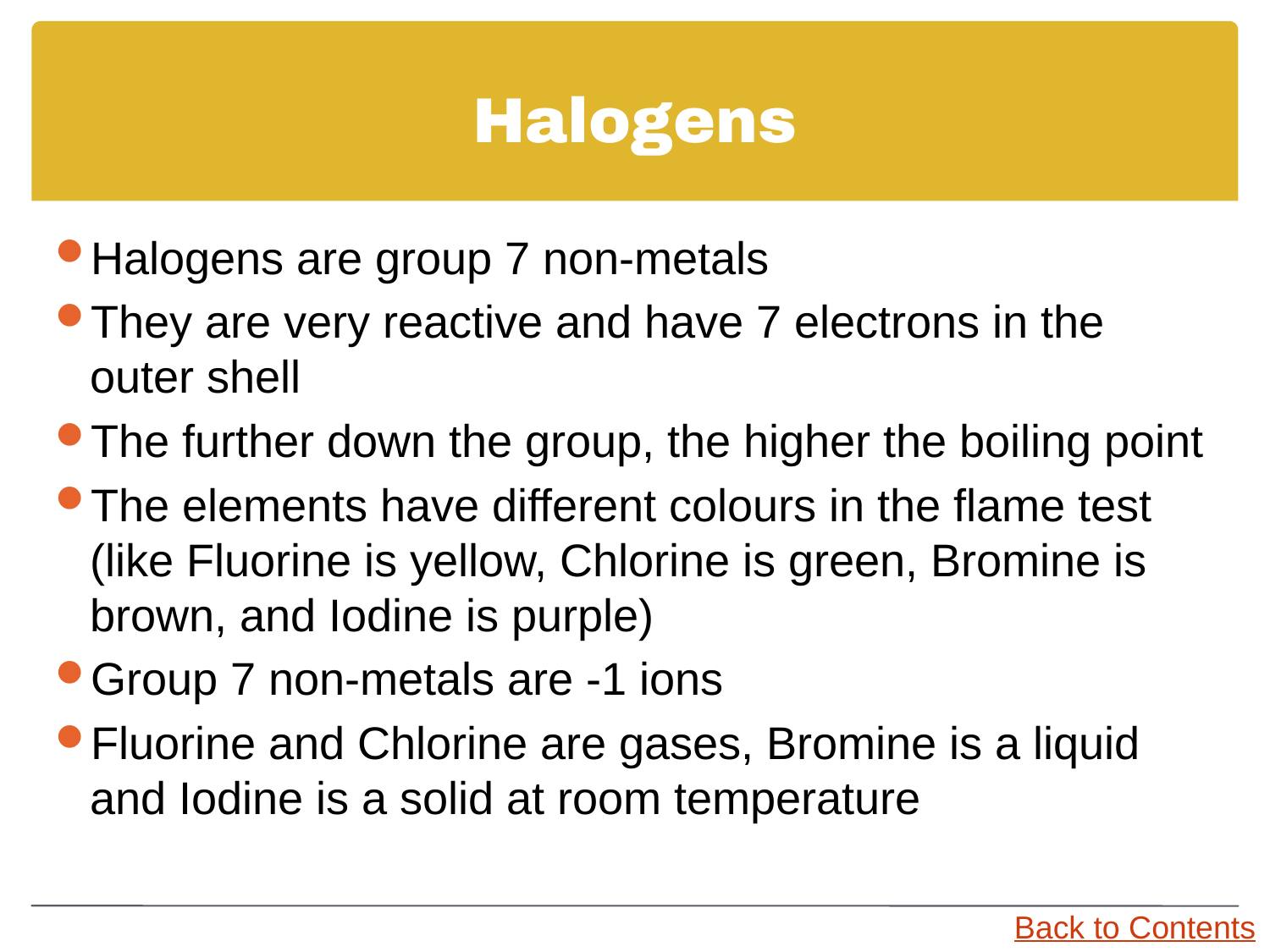

# Halogens
Halogens are group 7 non-metals
They are very reactive and have 7 electrons in the outer shell
The further down the group, the higher the boiling point
The elements have different colours in the flame test (like Fluorine is yellow, Chlorine is green, Bromine is brown, and Iodine is purple)
Group 7 non-metals are -1 ions
Fluorine and Chlorine are gases, Bromine is a liquid and Iodine is a solid at room temperature
Back to Contents